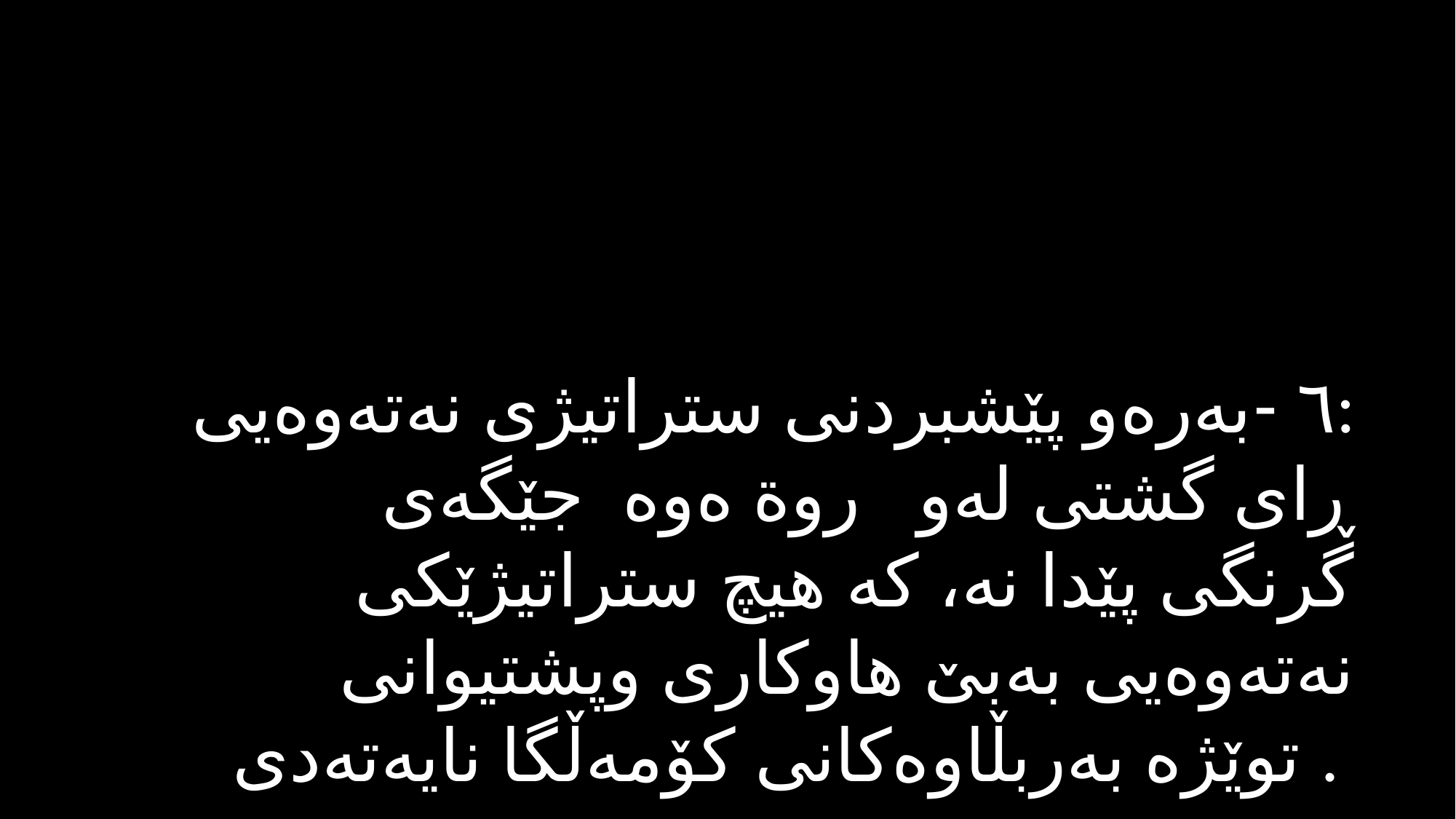

٦ -بەرەو پێشبردنی ستراتیژی نەتەوەیی:
ڕای گشتی لەو   روة ەوە  جێگەی گرنگی پێدا نە، كە هیچ ستراتیژێكی نەتەوەیی بەبێ هاوكاری وپشتیوانی توێژە بەربڵاوەكانی كۆمەڵگا نایەتەدی .